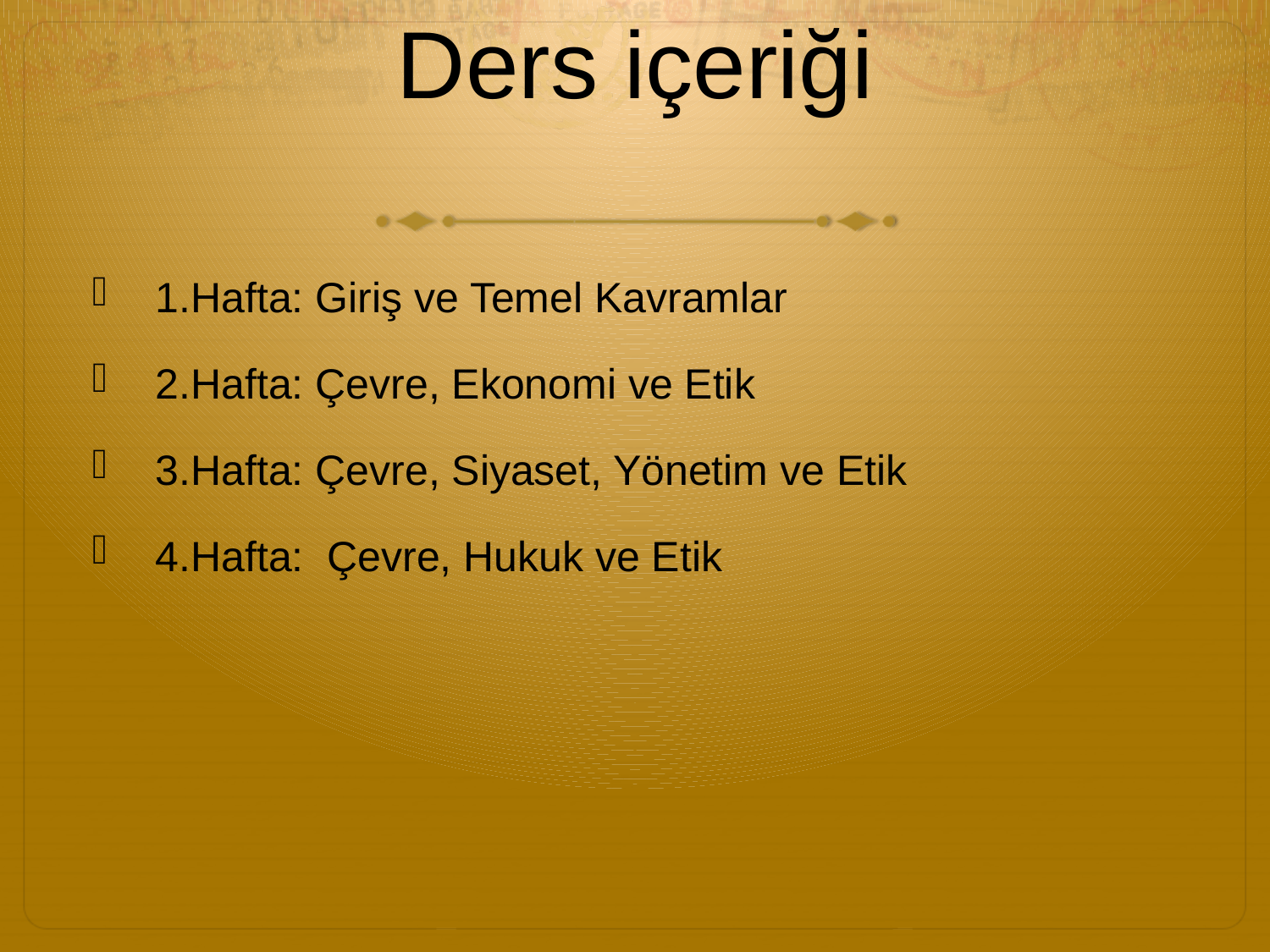

# Ders içeriği
1.Hafta: Giriş ve Temel Kavramlar
2.Hafta: Çevre, Ekonomi ve Etik
3.Hafta: Çevre, Siyaset, Yönetim ve Etik
4.Hafta:  Çevre, Hukuk ve Etik